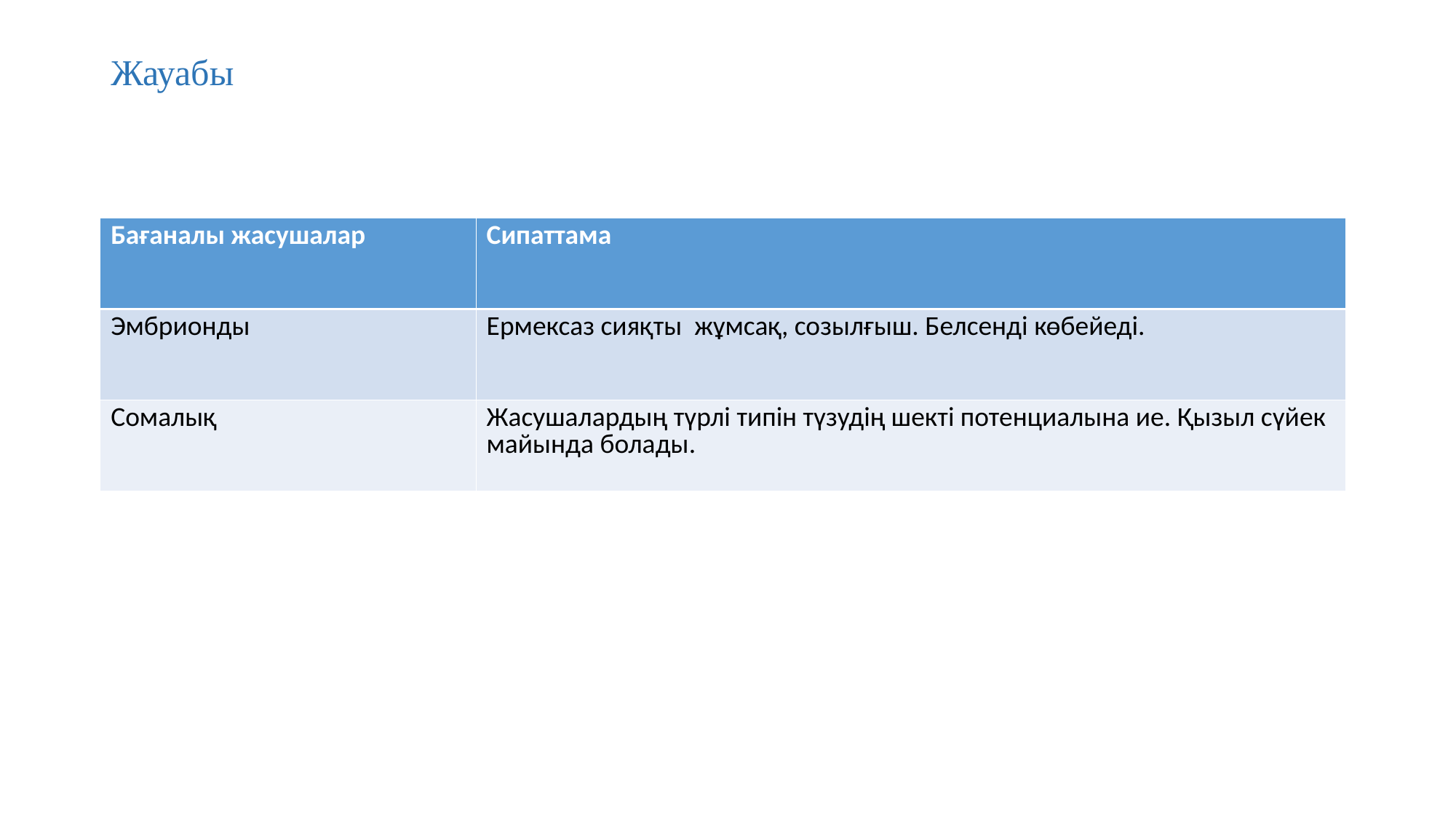

# Жауабы
| Бағаналы жасушалар | Сипаттама |
| --- | --- |
| Эмбрионды | Ермексаз сияқты жұмсақ, созылғыш. Белсенді көбейеді. |
| Сомалық | Жасушалардың түрлі типін түзудің шекті потенциалына ие. Қызыл сүйек майында болады. |